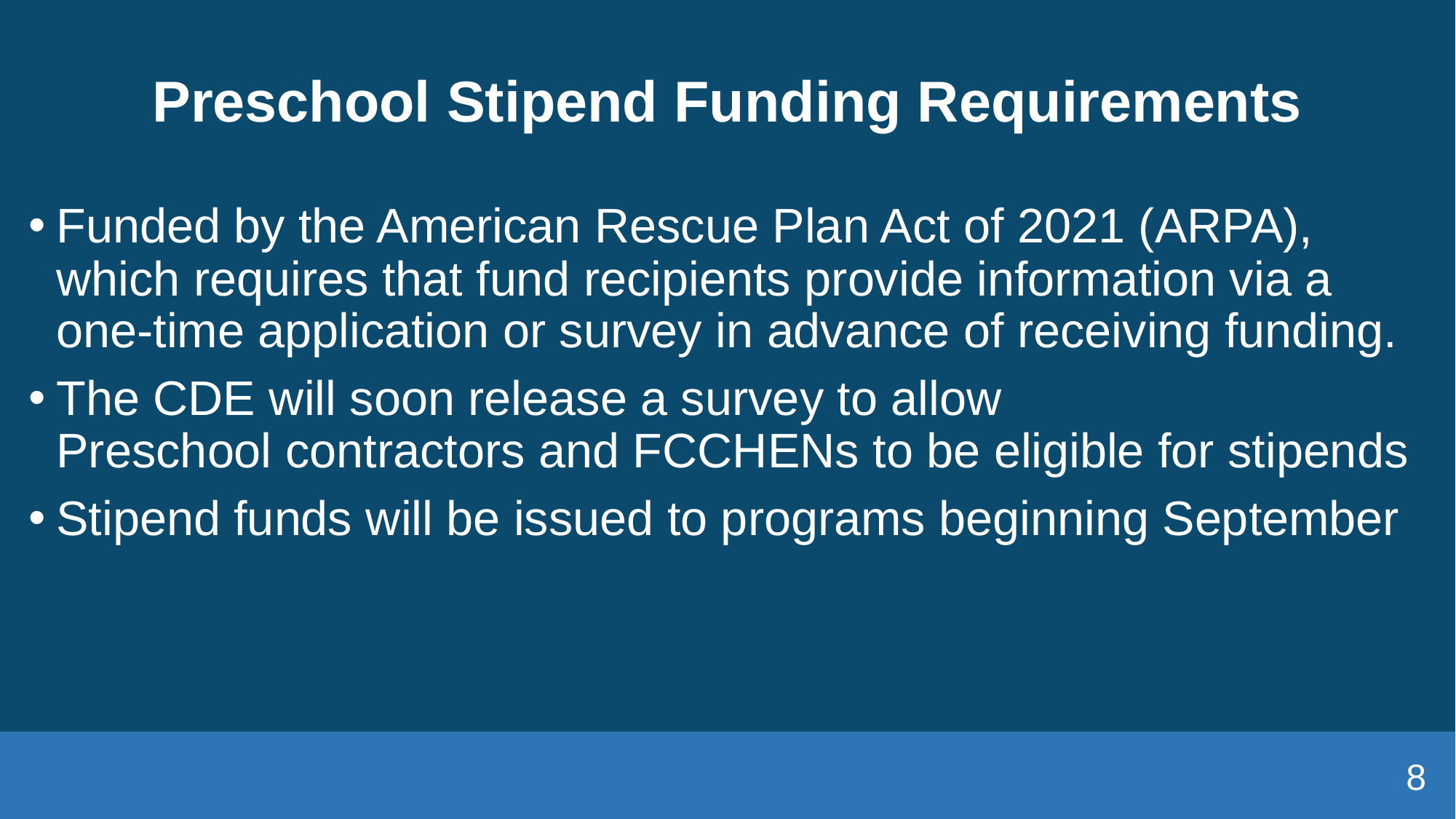

# Preschool Stipend Funding Requirements
Funded by the American Rescue Plan Act of 2021 (ARPA), which requires that fund recipients provide information via a one-time application or survey in advance of receiving funding.
The CDE will soon release a survey to allow Preschool contractors and FCCHENs to be eligible for stipends
Stipend funds will be issued to programs beginning September
8